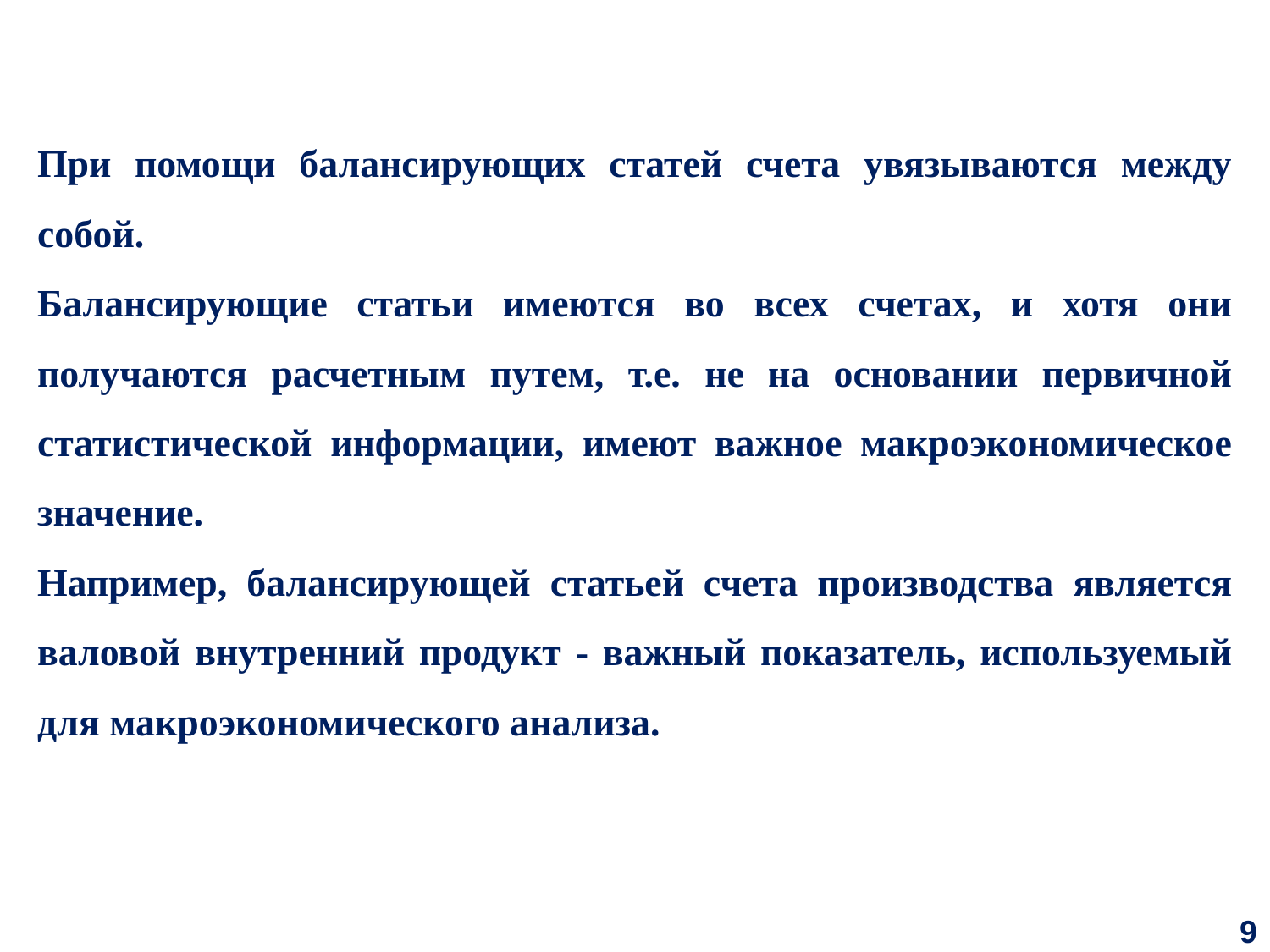

При помощи балансирующих статей счета увязываются между собой.
Балансирующие статьи имеются во всех счетах, и хотя они получаются расчетным путем, т.е. не на основании первичной статистической информации, имеют важное макроэкономическое значение.
Например, балансирующей статьей счета производства является валовой внутренний продукт ‑ важный показатель, используемый для макроэкономического анализа.

9